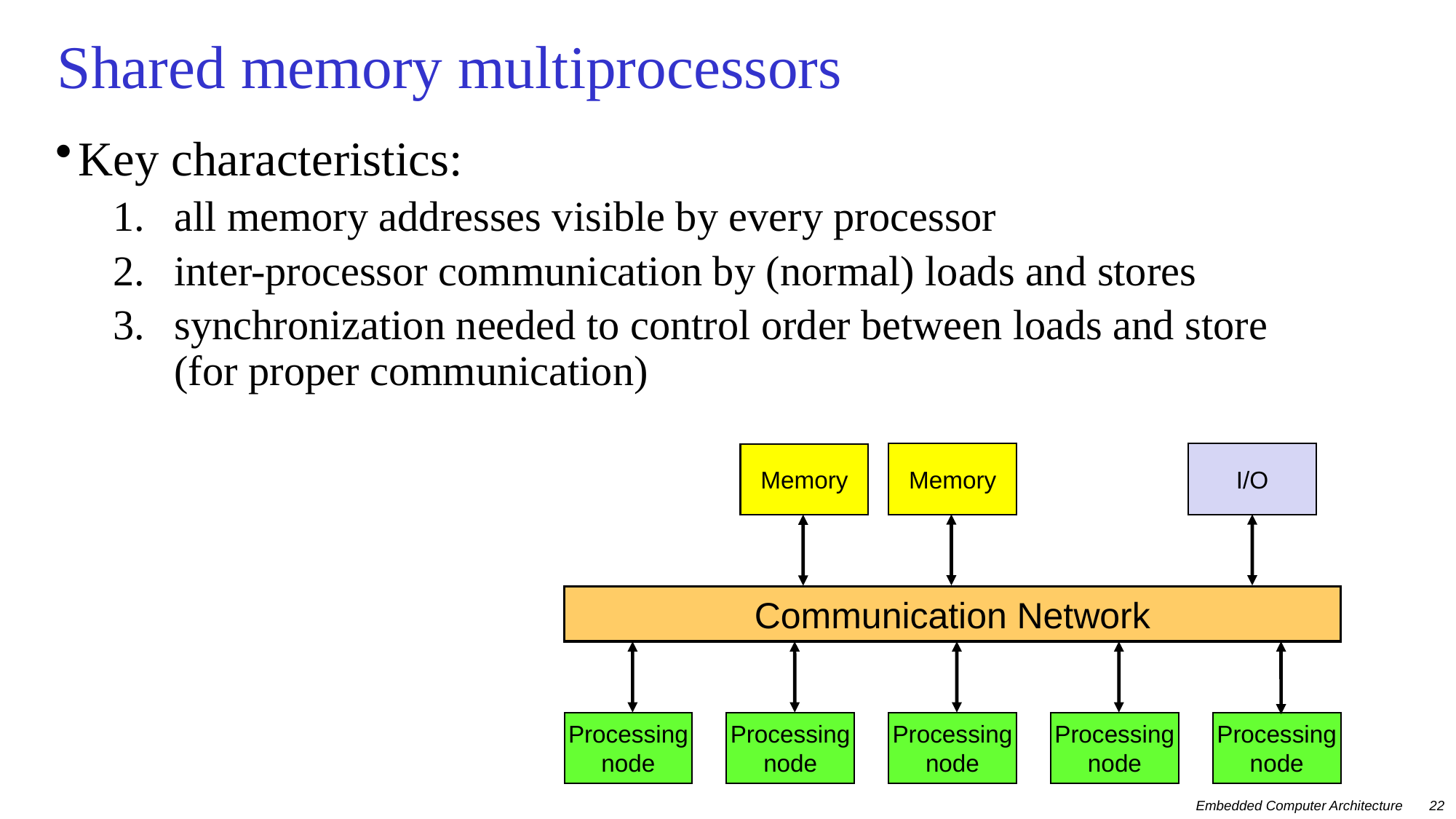

# Shared memory multiprocessors
Key characteristics:
all memory addresses visible by every processor
inter-processor communication by (normal) loads and stores
synchronization needed to control order between loads and store
(for proper communication)

I/O
Memory

Communication Network

Processing
node
Processing
node
Processing
node
Processing
node
Processing
node
Memory